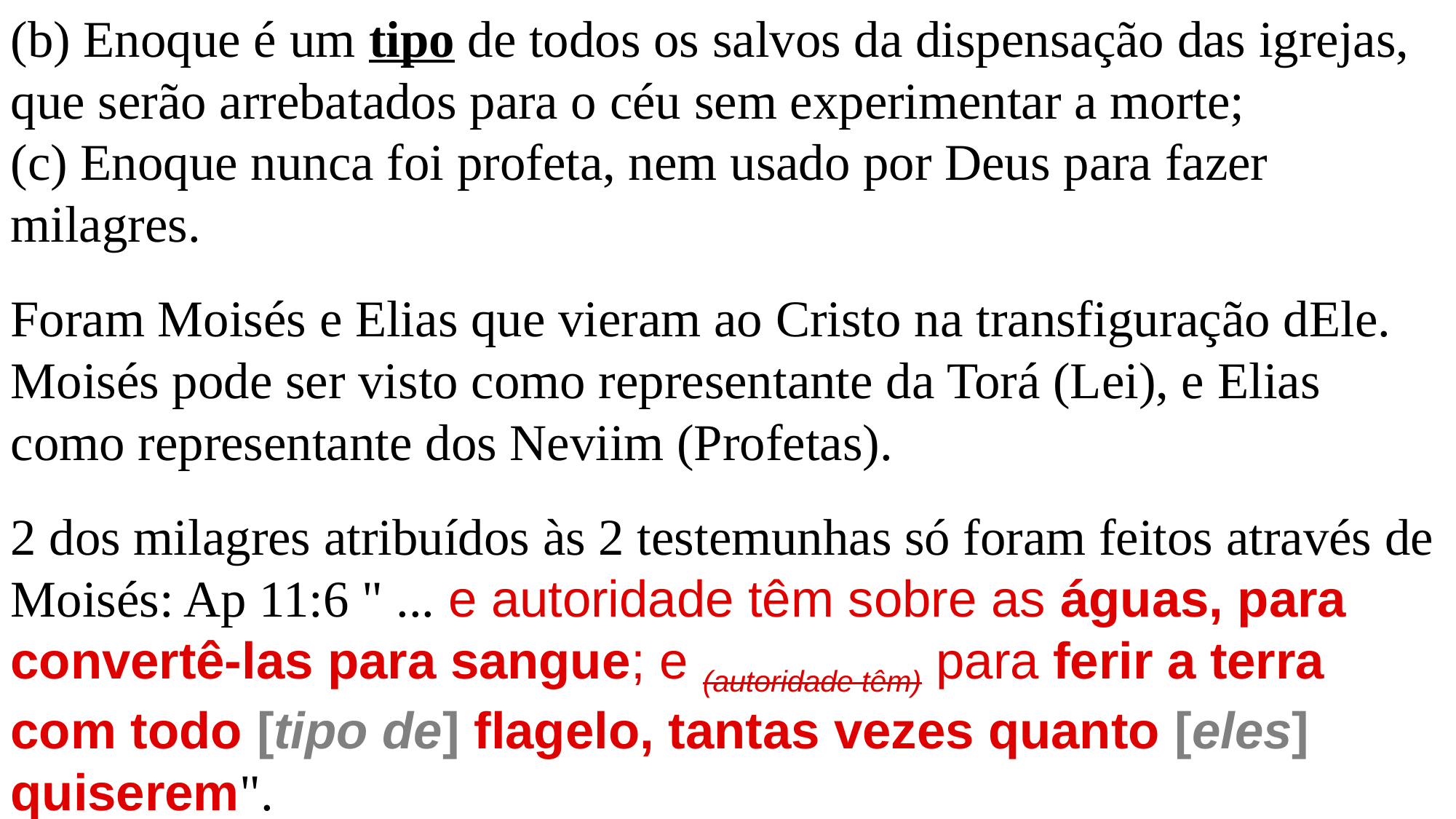

(b) Enoque é um tipo de todos os salvos da dispensação das igrejas, que serão arrebatados para o céu sem experimentar a morte;
(c) Enoque nunca foi profeta, nem usado por Deus para fazer milagres.
Foram Moisés e Elias que vieram ao Cristo na transfiguração dEle.
Moisés pode ser visto como representante da Torá (Lei), e Elias como representante dos Neviim (Profetas).
2 dos milagres atribuídos às 2 testemunhas só foram feitos através de Moisés: Ap 11:6 " ... e autoridade têm sobre as águas, para convertê-las para sangue; e (autoridade têm) para ferir a terra com todo [tipo de] flagelo, tantas vezes quanto [eles] quiserem".